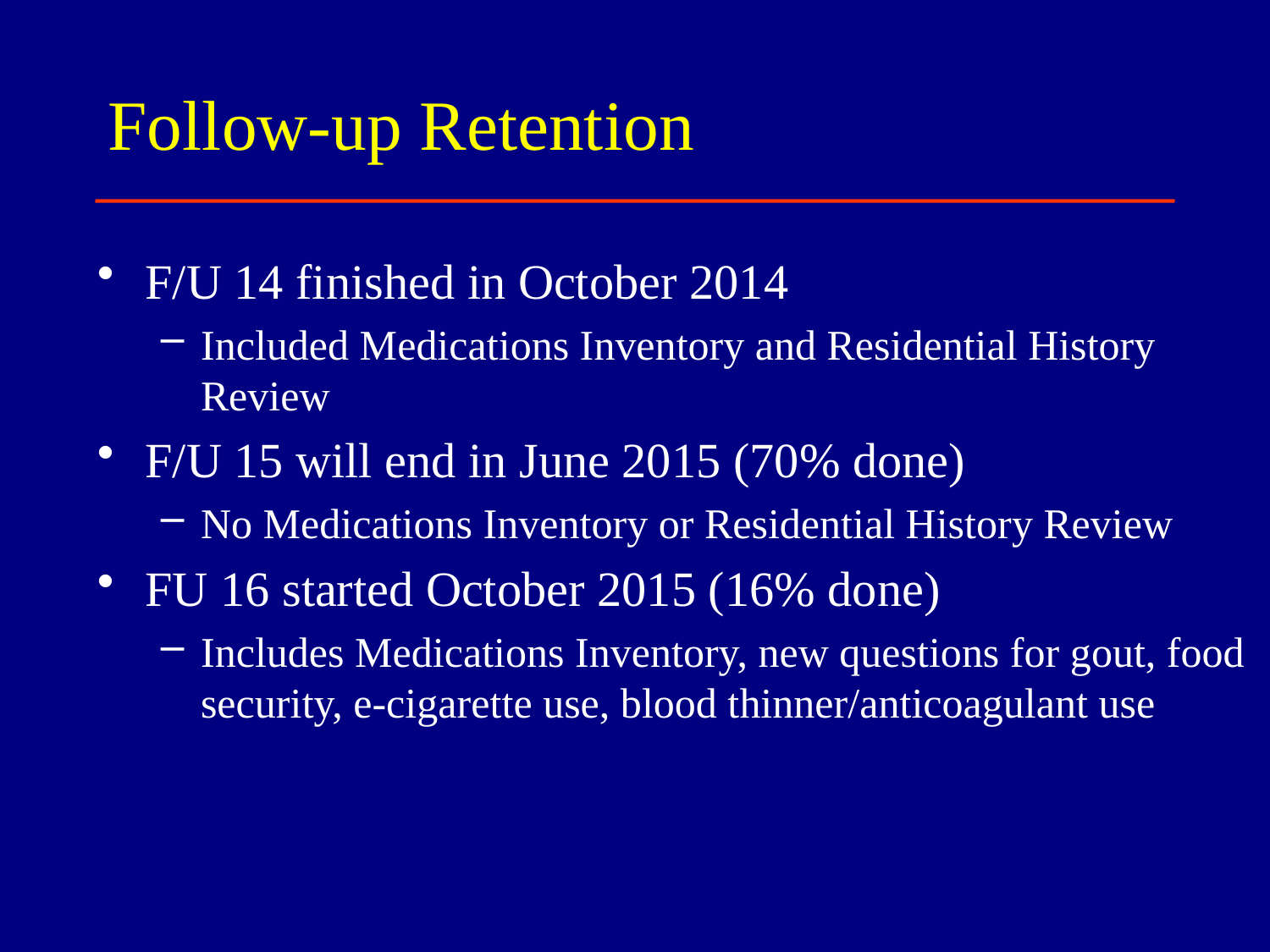

# Follow-up Retention
F/U 14 finished in October 2014
Included Medications Inventory and Residential History Review
F/U 15 will end in June 2015 (70% done)
No Medications Inventory or Residential History Review
FU 16 started October 2015 (16% done)
Includes Medications Inventory, new questions for gout, food security, e-cigarette use, blood thinner/anticoagulant use